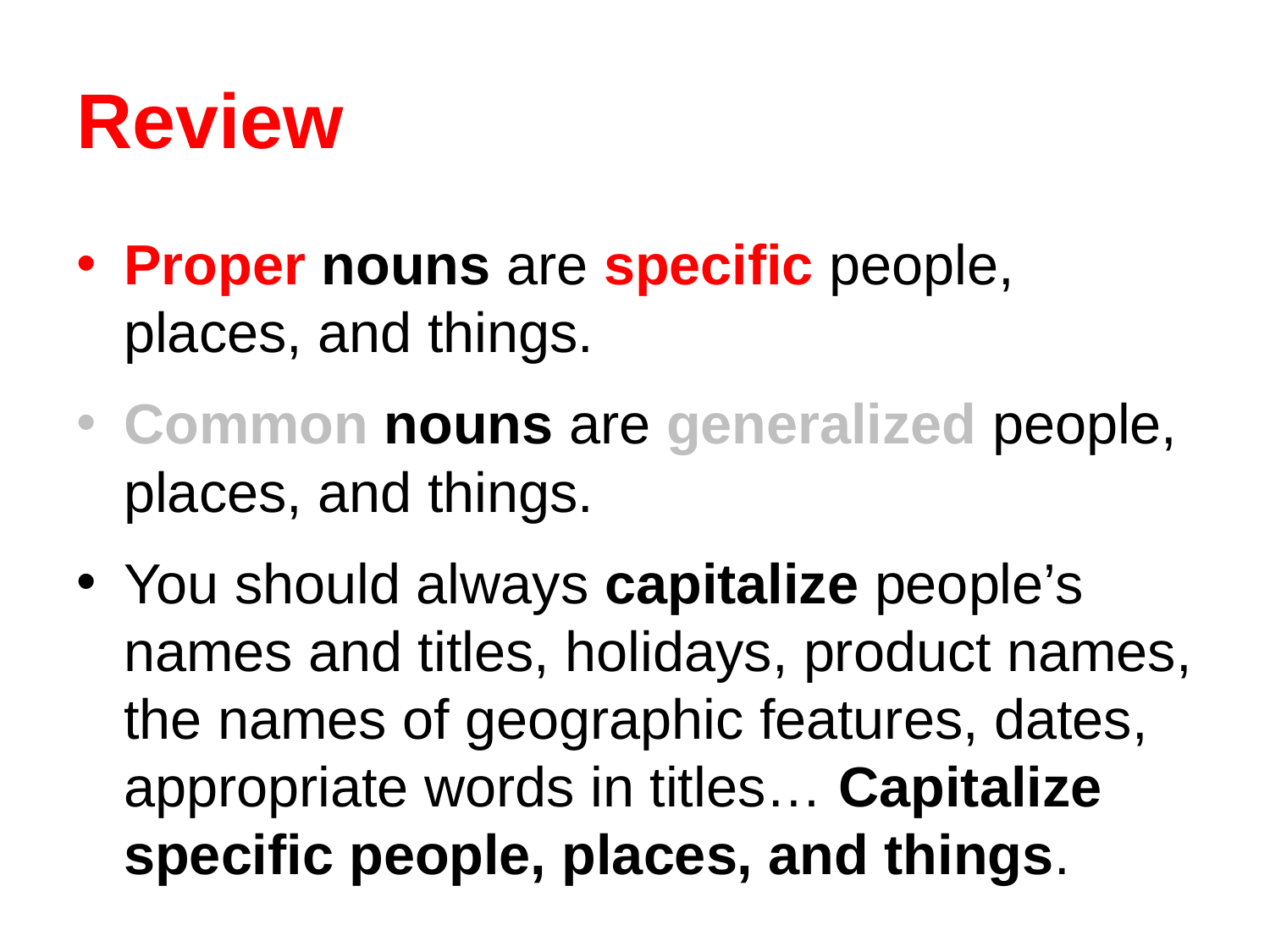

# Review
Proper nouns are specific people, places, and things.

Common nouns are generalized people, places, and things.

You should always capitalize people’s names and titles, holidays, product names, the names of geographic features, dates, appropriate words in titles… Capitalize specific people, places, and things.